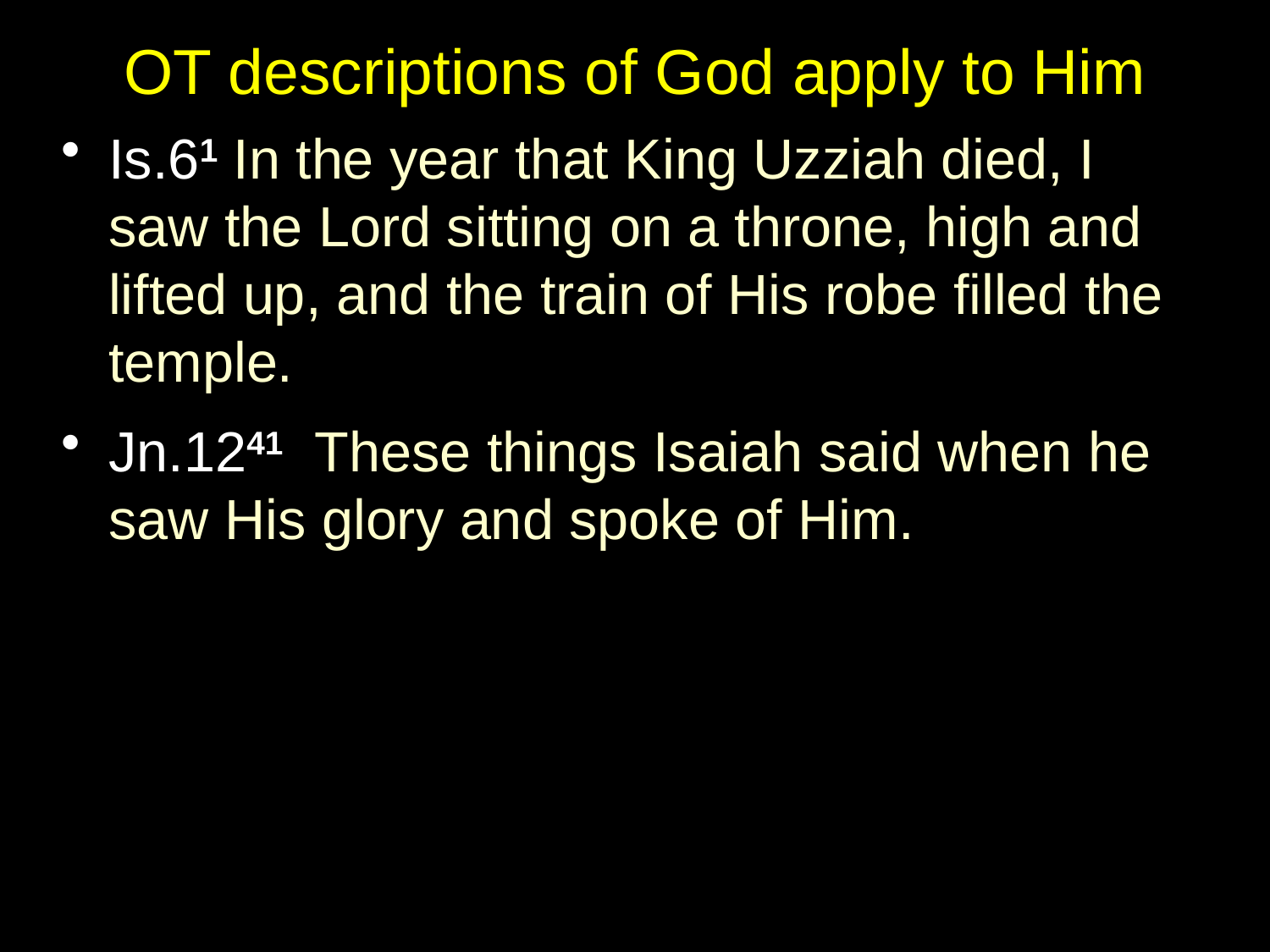

# OT descriptions of God apply to Him
Is.61 In the year that King Uzziah died, I saw the Lord sitting on a throne, high and lifted up, and the train of His robe filled the temple.
Jn.1241  These things Isaiah said when he saw His glory and spoke of Him.